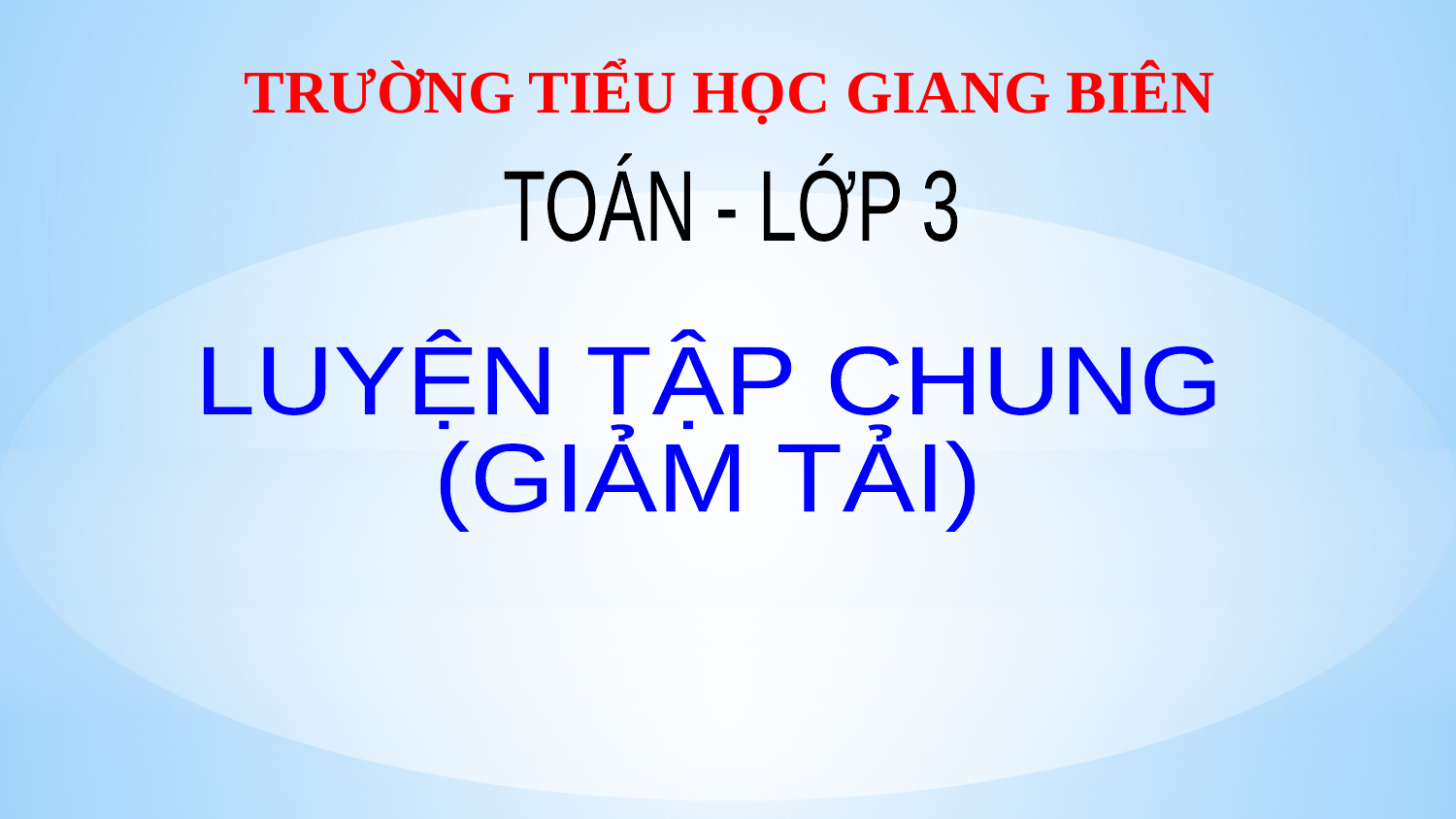

TRƯỜNG TIỂU HỌC GIANG BIÊN
TOÁN - LỚP 3
LUYỆN TẬP CHUNG
(GIẢM TẢI)